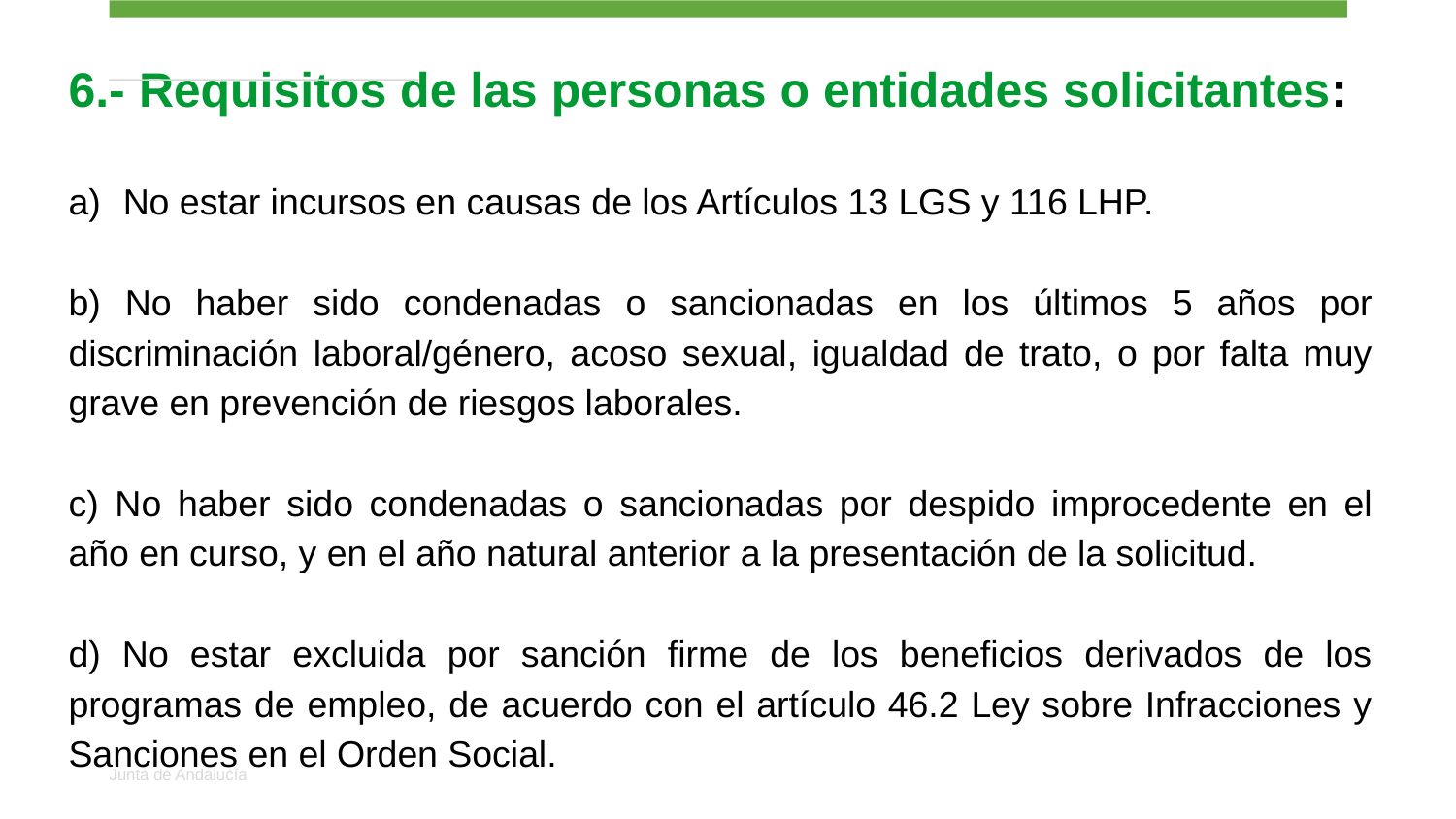

6.- Requisitos de las personas o entidades solicitantes:

No estar incursos en causas de los Artículos 13 LGS y 116 LHP.

b) No haber sido condenadas o sancionadas en los últimos 5 años por discriminación laboral/género, acoso sexual, igualdad de trato, o por falta muy grave en prevención de riesgos laborales.

c) No haber sido condenadas o sancionadas por despido improcedente en el año en curso, y en el año natural anterior a la presentación de la solicitud.

d) No estar excluida por sanción firme de los beneficios derivados de los programas de empleo, de acuerdo con el artículo 46.2 Ley sobre Infracciones y Sanciones en el Orden Social.